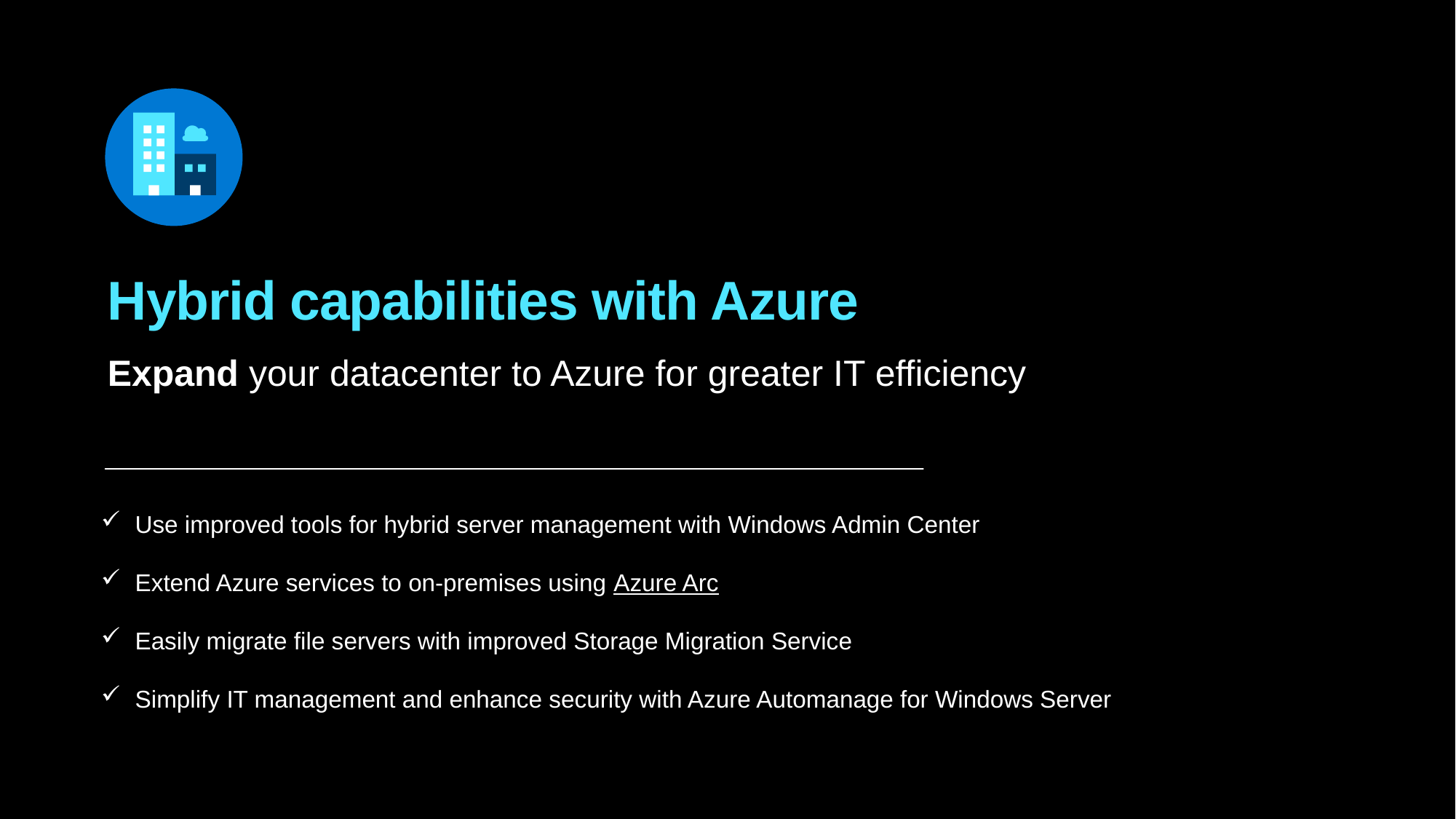

Hybrid capabilities with Azure
Expand your datacenter to Azure for greater IT efficiency
Use improved tools for hybrid server management with Windows Admin Center

Extend Azure services to on-premises using Azure Arc

Easily migrate file servers with improved Storage Migration Service

Simplify IT management and enhance security with Azure Automanage for Windows Server